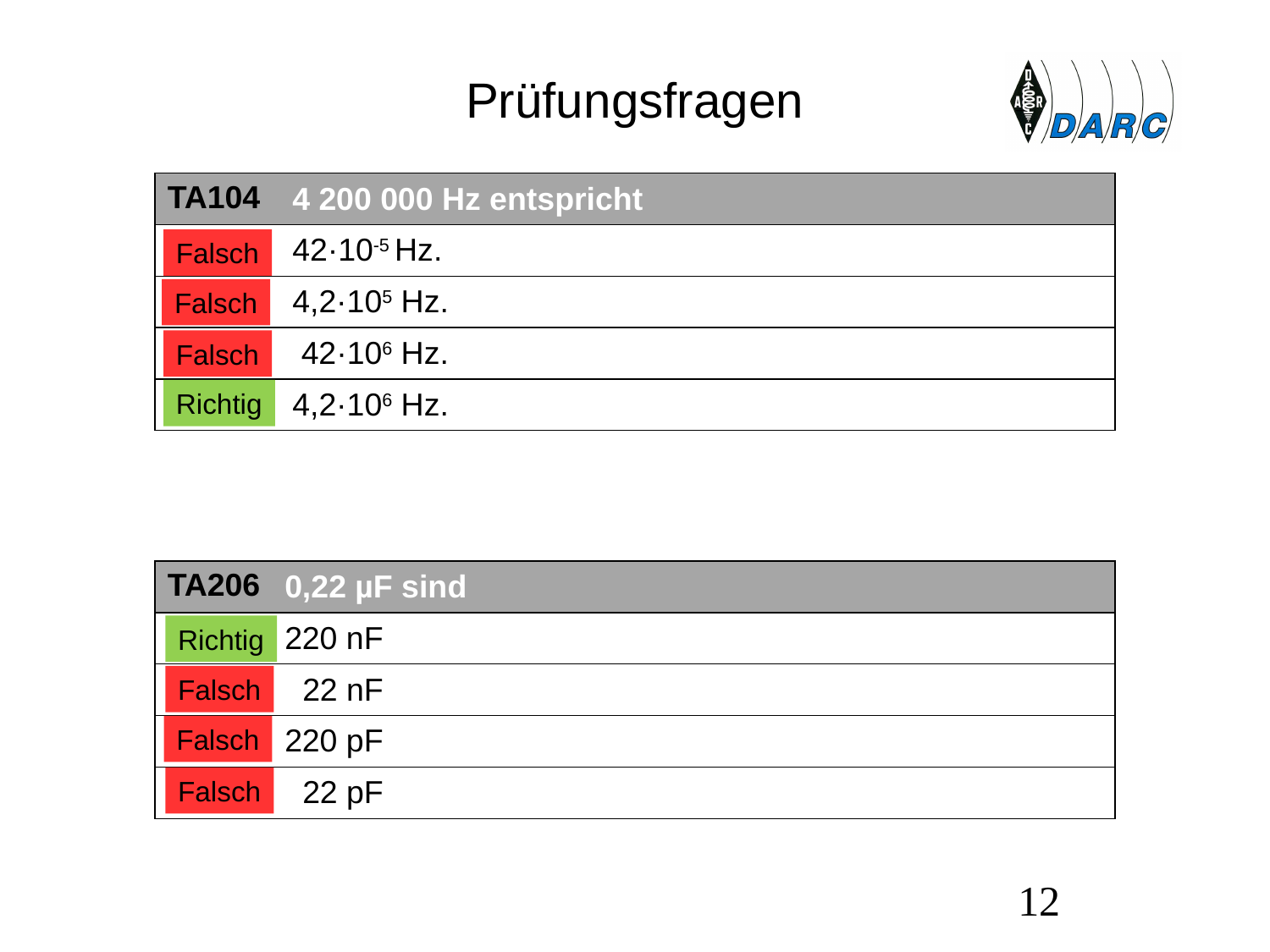

# Prüfungsfragen
| TA104 | 4 200 000 Hz entspricht |
| --- | --- |
| A | 42·10-5 Hz. |
| B | 4,2·105 Hz. |
| C | 42·106 Hz. |
| D | 4,2·106 Hz. |
Falsch

Falsch

Falsch

Richtig

| TA206 | 0,22 µF sind |
| --- | --- |
| A | 220 nF |
| B | 22 nF |
| C | 220 pF |
| D | 22 pF |
Richtig

Falsch

Falsch

Falsch

12